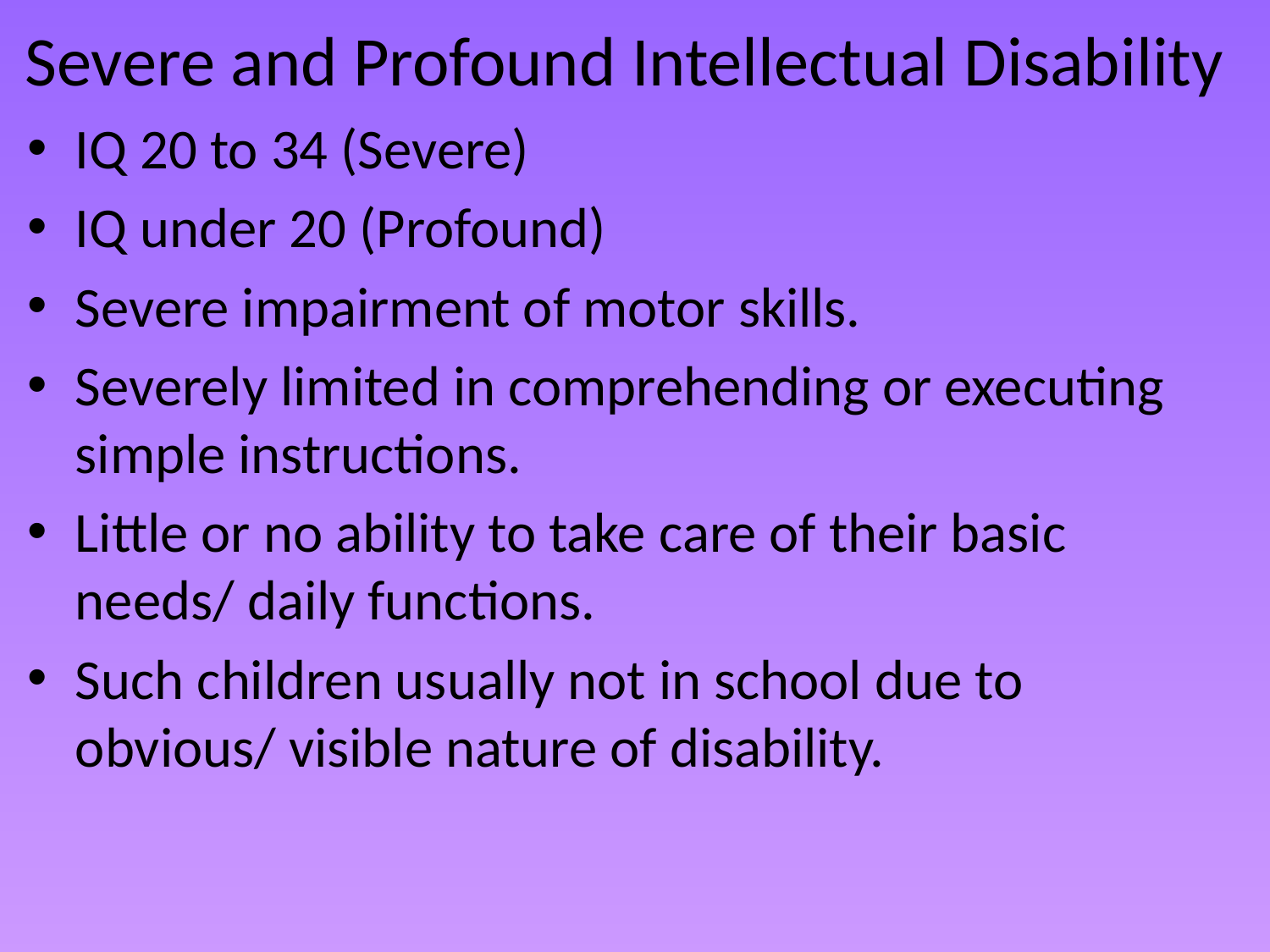

# Severe and Profound Intellectual Disability
IQ 20 to 34 (Severe)
IQ under 20 (Profound)
Severe impairment of motor skills.
Severely limited in comprehending or executing simple instructions.
Little or no ability to take care of their basic needs/ daily functions.
Such children usually not in school due to obvious/ visible nature of disability.